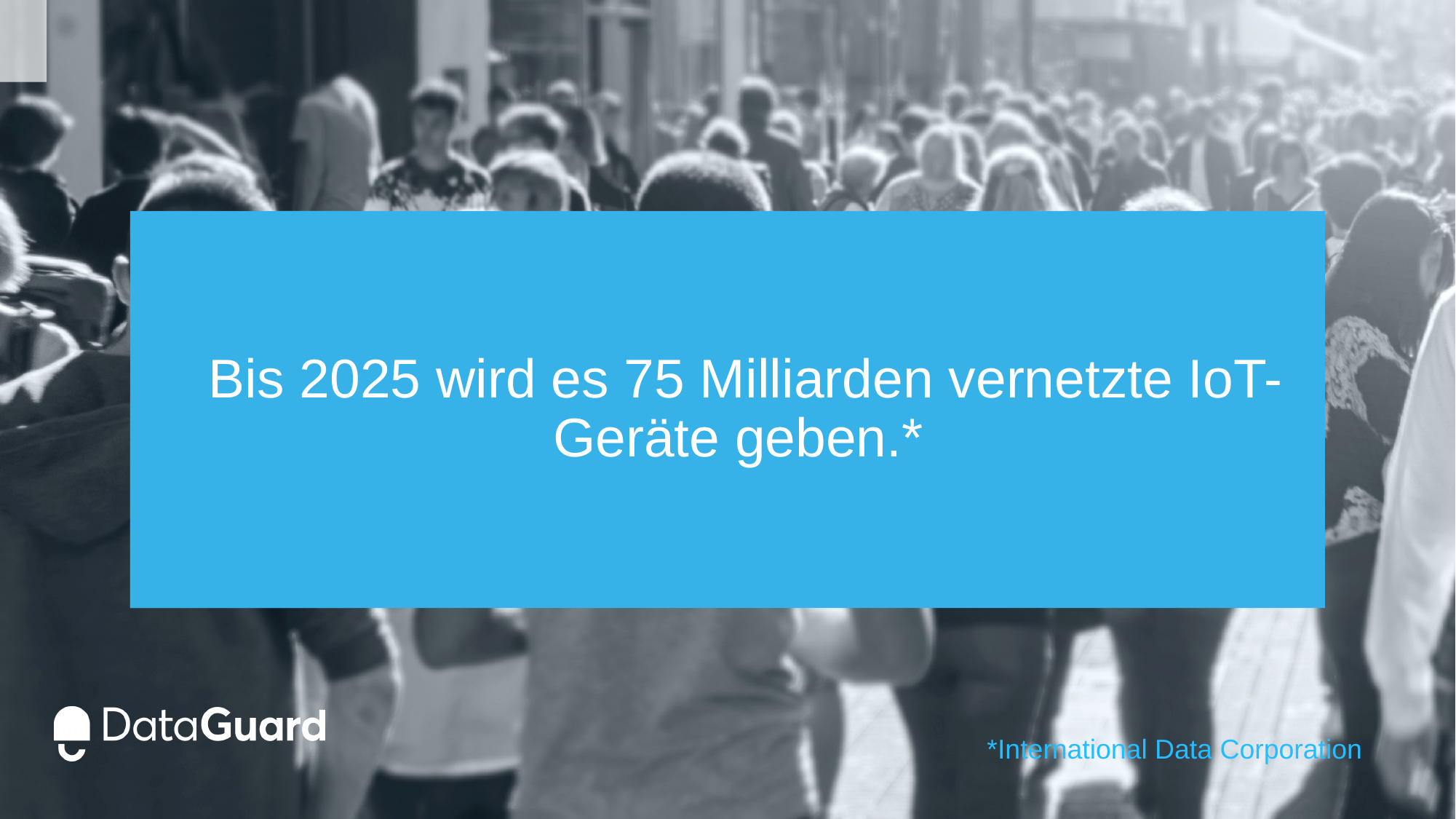

Bis 2025 wird es 75 Milliarden vernetzte IoT-Geräte geben.*
*International Data Corporation